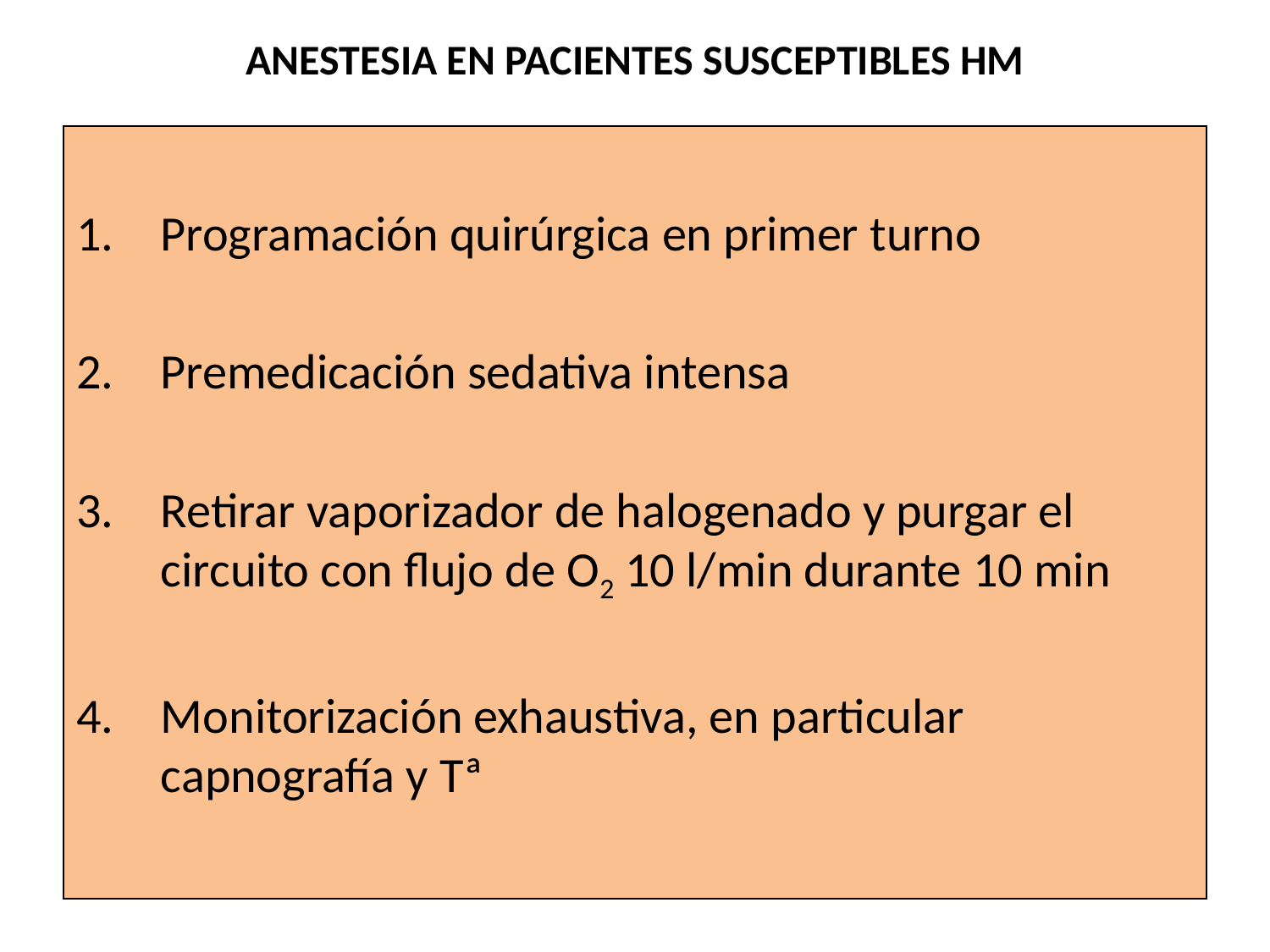

# ANESTESIA EN PACIENTES SUSCEPTIBLES HM

Programación quirúrgica en primer turno

Premedicación sedativa intensa

Retirar vaporizador de halogenado y purgar el circuito con flujo de O2 10 l/min durante 10 min

Monitorización exhaustiva, en particular capnografía y Tª